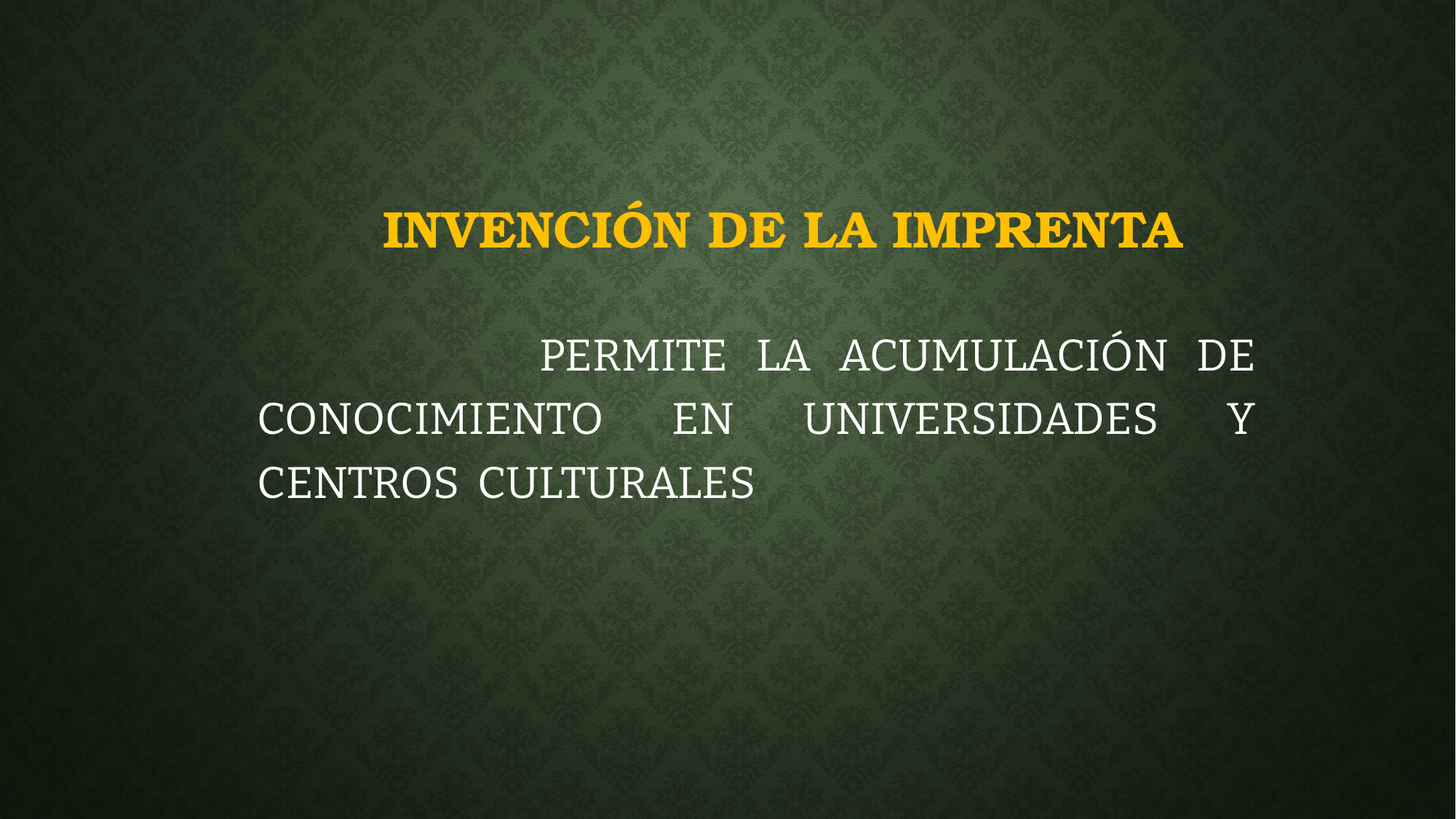

# INVENCIÓN DE LA IMPRENTA
          PERMITE LA ACUMULACIÓN DE CONOCIMIENTO EN UNIVERSIDADES Y CENTROS  CULTURALES